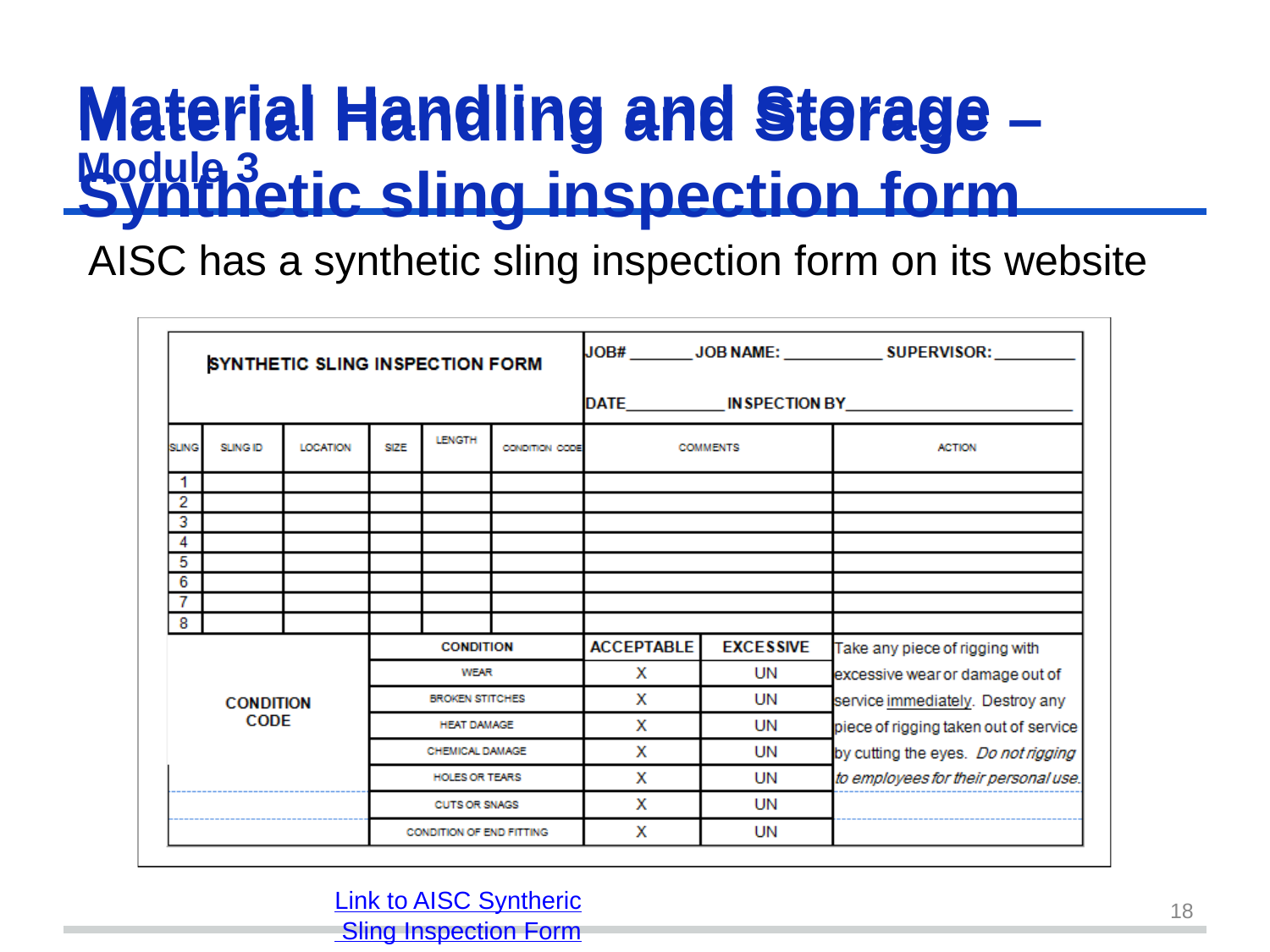

Material Handling	and	Storage
# Material Handling and Storage – Synthetic sling inspection form
Module 3

AISC has a synthetic sling inspection form on its website

Link to AISC Syntheric Sling Inspection Form
18